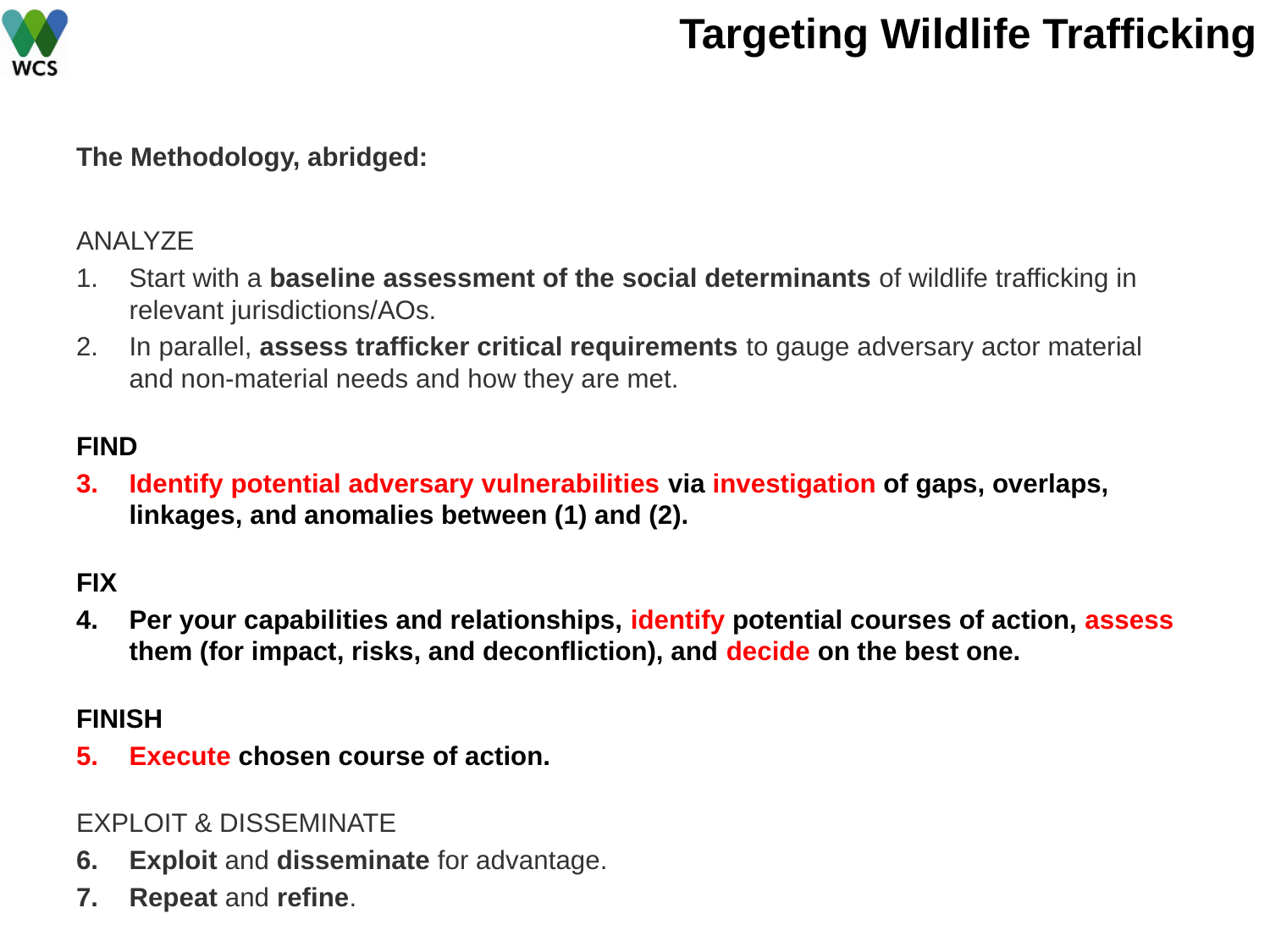

# Targeting Wildlife Trafficking
The Methodology, abridged:

ANALYZE
Start with a baseline assessment of the social determinants of wildlife trafficking in relevant jurisdictions/AOs.
In parallel, assess trafficker critical requirements to gauge adversary actor material and non-material needs and how they are met.
FIND
Identify potential adversary vulnerabilities via investigation of gaps, overlaps, linkages, and anomalies between (1) and (2).
FIX
Per your capabilities and relationships, identify potential courses of action, assess them (for impact, risks, and deconfliction), and decide on the best one.
FINISH
Execute chosen course of action.
EXPLOIT & DISSEMINATE
Exploit and disseminate for advantage.
Repeat and refine.